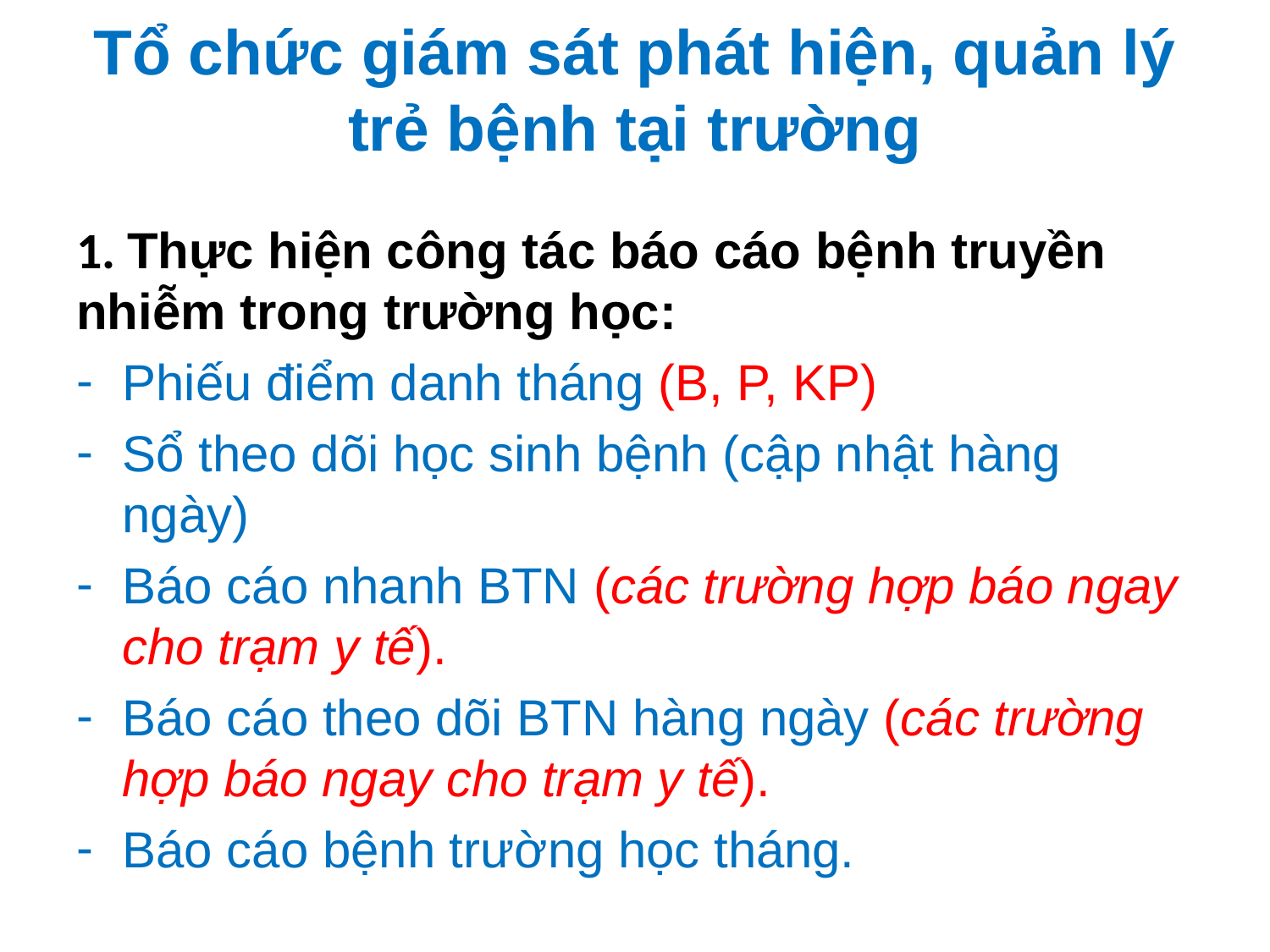

# Tổ chức giám sát phát hiện, quản lý trẻ bệnh tại trường
1. Thực hiện công tác báo cáo bệnh truyền nhiễm trong trường học:
Phiếu điểm danh tháng (B, P, KP)
Sổ theo dõi học sinh bệnh (cập nhật hàng ngày)
Báo cáo nhanh BTN (các trường hợp báo ngay cho trạm y tế).
Báo cáo theo dõi BTN hàng ngày (các trường hợp báo ngay cho trạm y tế).
Báo cáo bệnh trường học tháng.